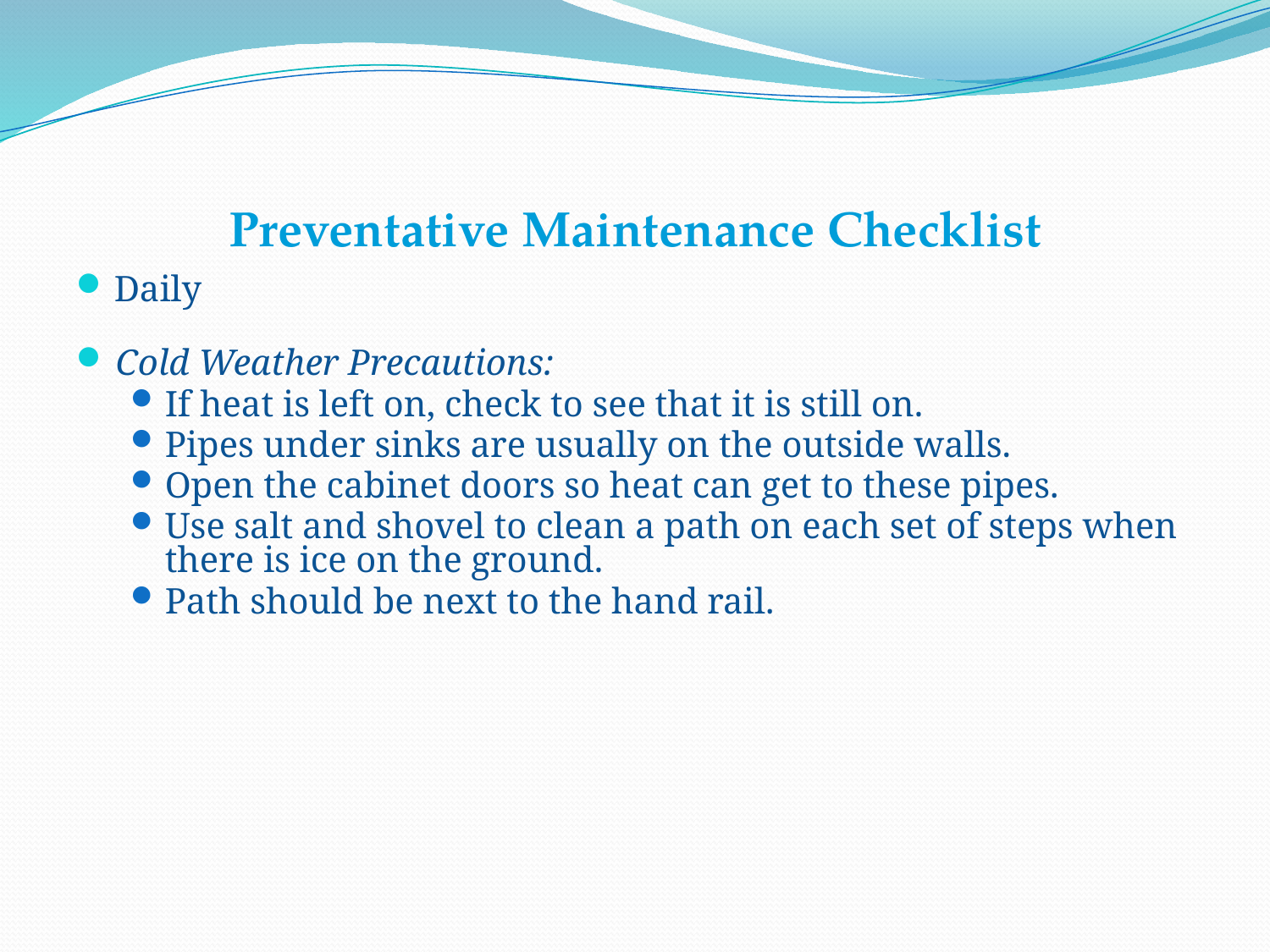

# Preventative Maintenance Checklist
Daily

Cold Weather Precautions:
If heat is left on, check to see that it is still on.
Pipes under sinks are usually on the outside walls.
Open the cabinet doors so heat can get to these pipes.
Use salt and shovel to clean a path on each set of steps when there is ice on the ground.
Path should be next to the hand rail.